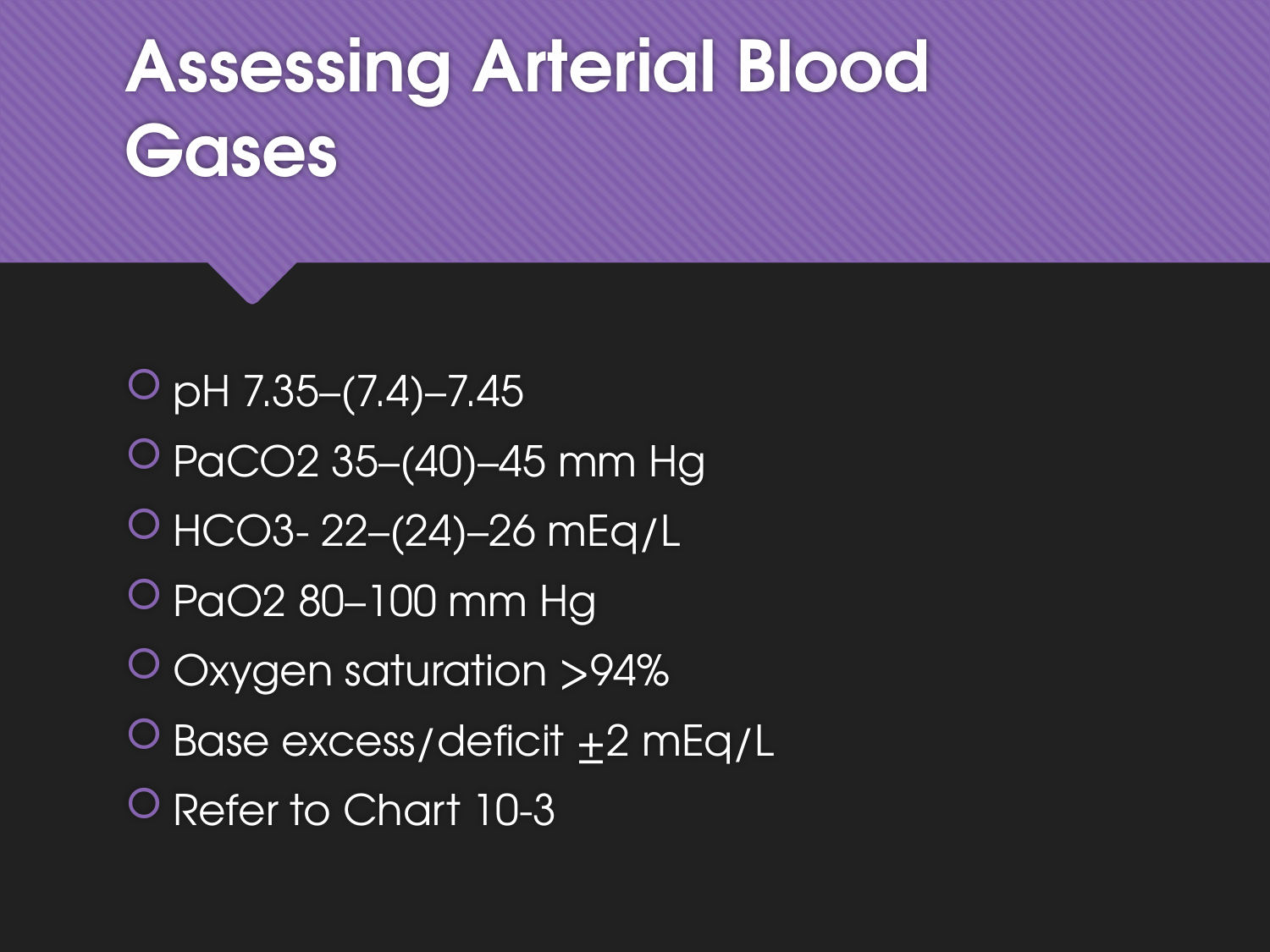

# Assessing Arterial Blood Gases
pH 7.35–(7.4)–7.45
PaCO2 35–(40)–45 mm Hg
HCO3- 22–(24)–26 mEq/L
PaO2 80–100 mm Hg
Oxygen saturation >94%
Base excess/deficit ±2 mEq/L
Refer to Chart 10-3